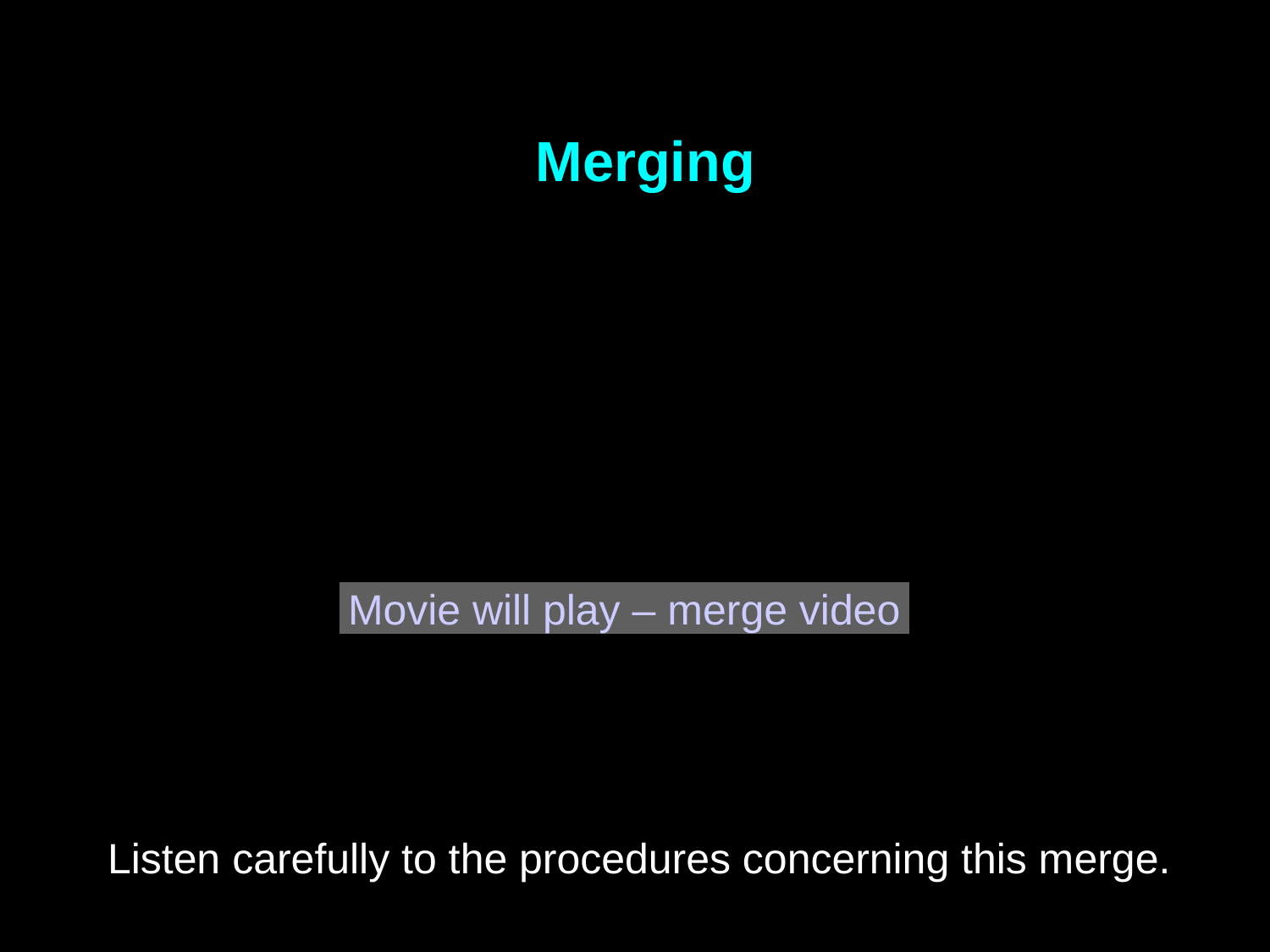

# Merging
Movie will play – merge video
        Listen carefully to the procedures concerning this merge.